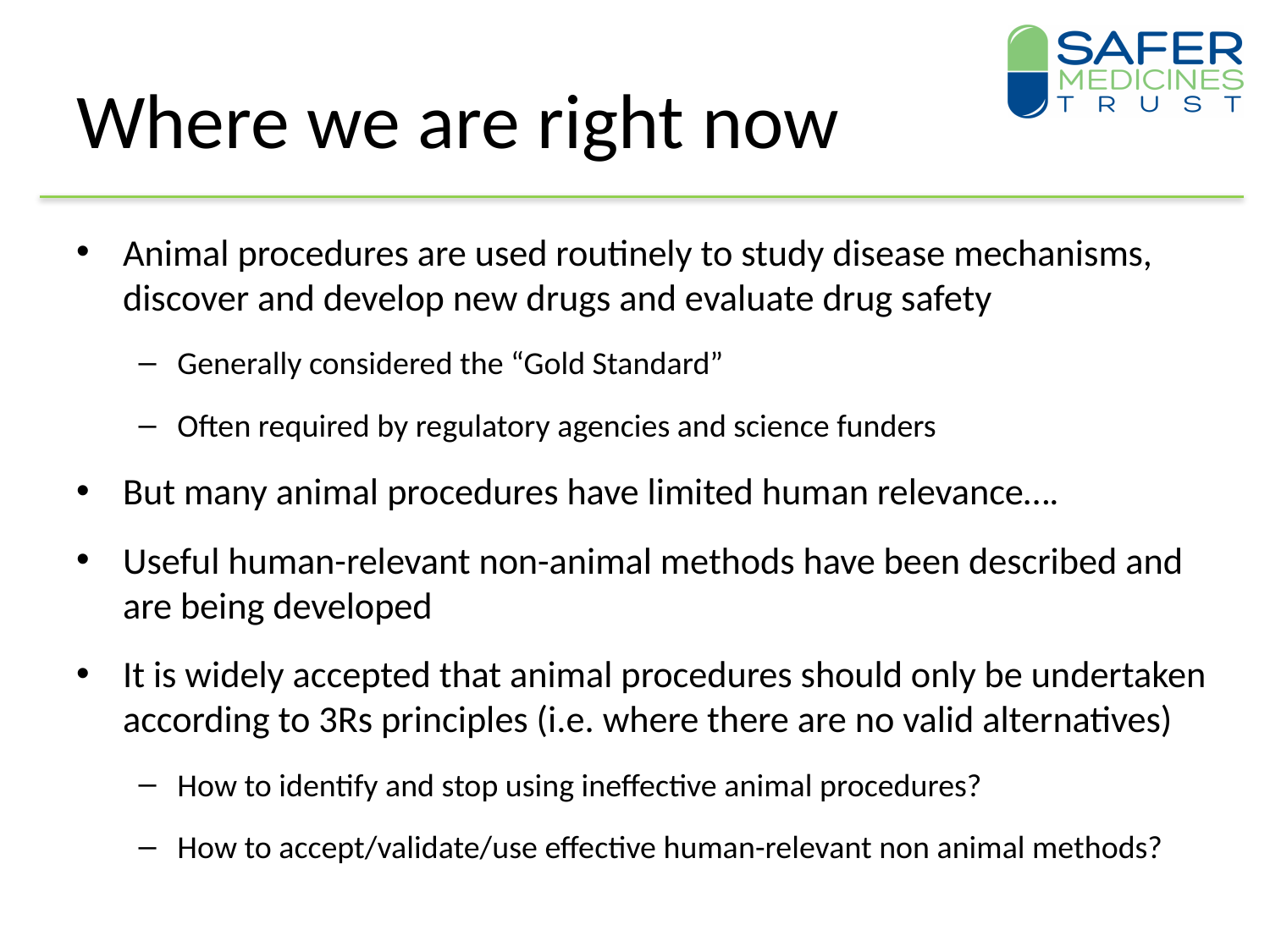

# Where we are right now
Animal procedures are used routinely to study disease mechanisms, discover and develop new drugs and evaluate drug safety
Generally considered the “Gold Standard”
Often required by regulatory agencies and science funders
But many animal procedures have limited human relevance….
Useful human-relevant non-animal methods have been described and are being developed
It is widely accepted that animal procedures should only be undertaken according to 3Rs principles (i.e. where there are no valid alternatives)
How to identify and stop using ineffective animal procedures?
How to accept/validate/use effective human-relevant non animal methods?